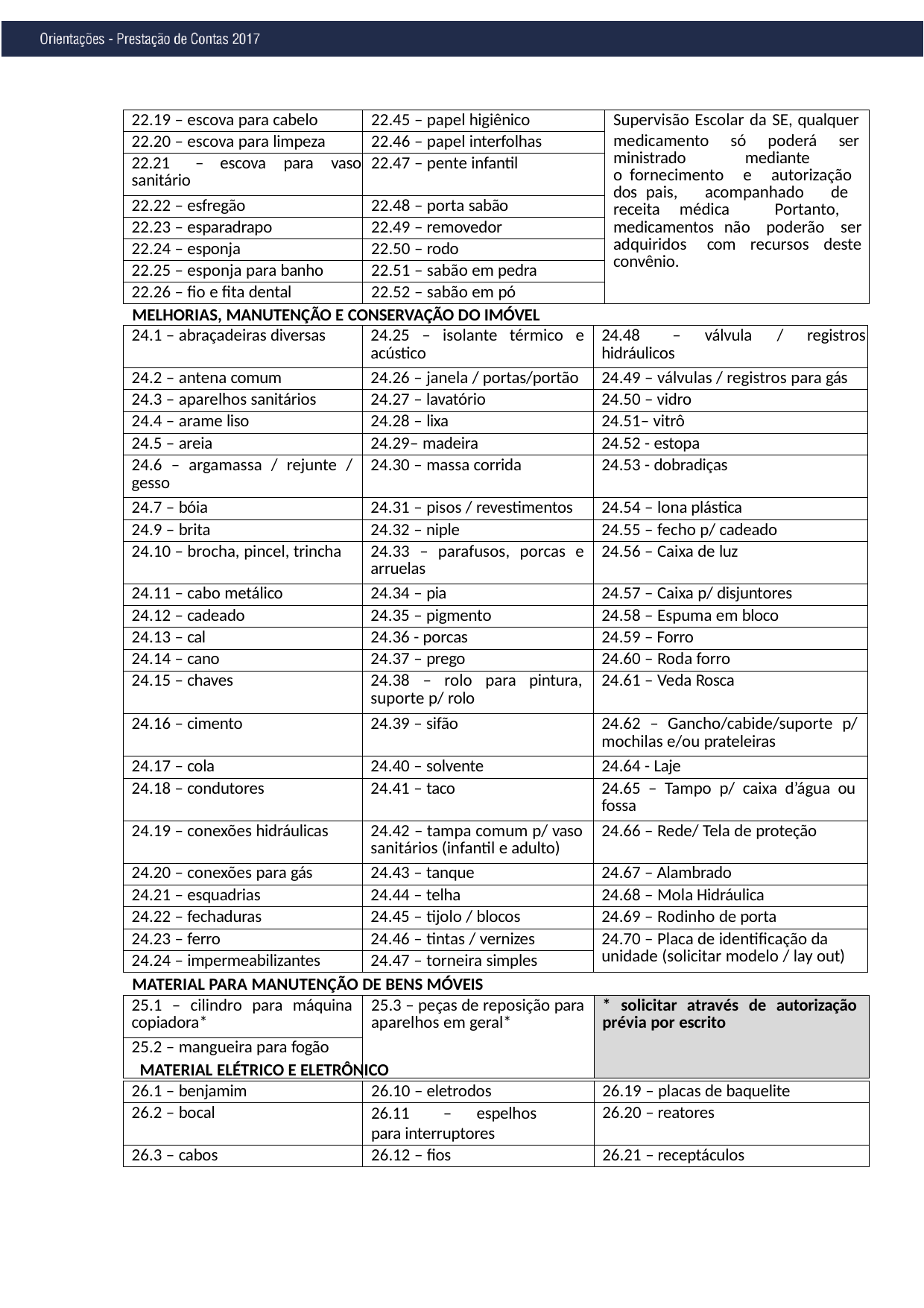

| 22.19 – escova para cabelo | 22.45 – papel higiênico | Supervisão Escolar da SE, qualquer |
| --- | --- | --- |
| 22.20 – escova para limpeza | 22.46 – papel interfolhas | medicamento só poderá ser ministrado mediante o fornecimento e autorização dos pais, acompanhado de receita médica Portanto, medicamentos não poderão ser adquiridos com recursos deste convênio. |
| 22.21 – escova para vaso sanitário | 22.47 – pente infantil |  |
| 22.22 – esfregão | 22.48 – porta sabão |  |
| 22.23 – esparadrapo | 22.49 – removedor |  |
| 22.24 – esponja | 22.50 – rodo |  |
| 22.25 – esponja para banho | 22.51 – sabão em pedra |  |
| 22.26 – fio e fita dental | 22.52 – sabão em pó |  |

MELHORIAS, MANUTENÇÃO E CONSERVAÇÃO DO IMÓVEL
| 24.1 – abraçadeiras diversas | 24.25 – isolante térmico e acústico | 24.48 – válvula / registros hidráulicos |
| --- | --- | --- |
| 24.2 – antena comum | 24.26 – janela / portas/portão | 24.49 – válvulas / registros para gás |
| 24.3 – aparelhos sanitários | 24.27 – lavatório | 24.50 – vidro |
| 24.4 – arame liso | 24.28 – lixa | 24.51– vitrô |
| 24.5 – areia | 24.29– madeira | 24.52 - estopa |
| 24.6 – argamassa / rejunte / gesso | 24.30 – massa corrida | 24.53 - dobradiças |
| 24.7 – bóia | 24.31 – pisos / revestimentos | 24.54 – lona plástica |
| 24.9 – brita | 24.32 – niple | 24.55 – fecho p/ cadeado |
| 24.10 – brocha, pincel, trincha | 24.33 – parafusos, porcas e arruelas | 24.56 – Caixa de luz |
| 24.11 – cabo metálico | 24.34 – pia | 24.57 – Caixa p/ disjuntores |
| 24.12 – cadeado | 24.35 – pigmento | 24.58 – Espuma em bloco |
| 24.13 – cal | 24.36 - porcas | 24.59 – Forro |
| 24.14 – cano | 24.37 – prego | 24.60 – Roda forro |
| 24.15 – chaves | 24.38 – rolo para pintura, suporte p/ rolo | 24.61 – Veda Rosca |
| 24.16 – cimento | 24.39 – sifão | 24.62 – Gancho/cabide/suporte p/ mochilas e/ou prateleiras |
| 24.17 – cola | 24.40 – solvente | 24.64 - Laje |
| 24.18 – condutores | 24.41 – taco | 24.65 – Tampo p/ caixa d’água ou fossa |
| 24.19 – conexões hidráulicas | 24.42 – tampa comum p/ vaso sanitários (infantil e adulto) | 24.66 – Rede/ Tela de proteção |
| 24.20 – conexões para gás | 24.43 – tanque | 24.67 – Alambrado |
| 24.21 – esquadrias | 24.44 – telha | 24.68 – Mola Hidráulica |
| 24.22 – fechaduras | 24.45 – tijolo / blocos | 24.69 – Rodinho de porta |
| 24.23 – ferro | 24.46 – tintas / vernizes | 24.70 – Placa de identificação da unidade (solicitar modelo / lay out) |
| 24.24 – impermeabilizantes | 24.47 – torneira simples |  |
MATERIAL PARA MANUTENÇÃO DE BENS MÓVEIS
| 25.1 – cilindro para máquina copiadora\* | 25.3 – peças de reposição para aparelhos em geral\* | \* solicitar através de autorização prévia por escrito |
| --- | --- | --- |
| 25.2 – mangueira para fogão |  |  |
MATERIAL ELÉTRICO E ELETRÔNICO
| 26.1 – benjamim | 26.10 – eletrodos | 26.19 – placas de baquelite |
| --- | --- | --- |
| 26.2 – bocal | 26.11 – espelhos para interruptores | 26.20 – reatores |
| 26.3 – cabos | 26.12 – fios | 26.21 – receptáculos |